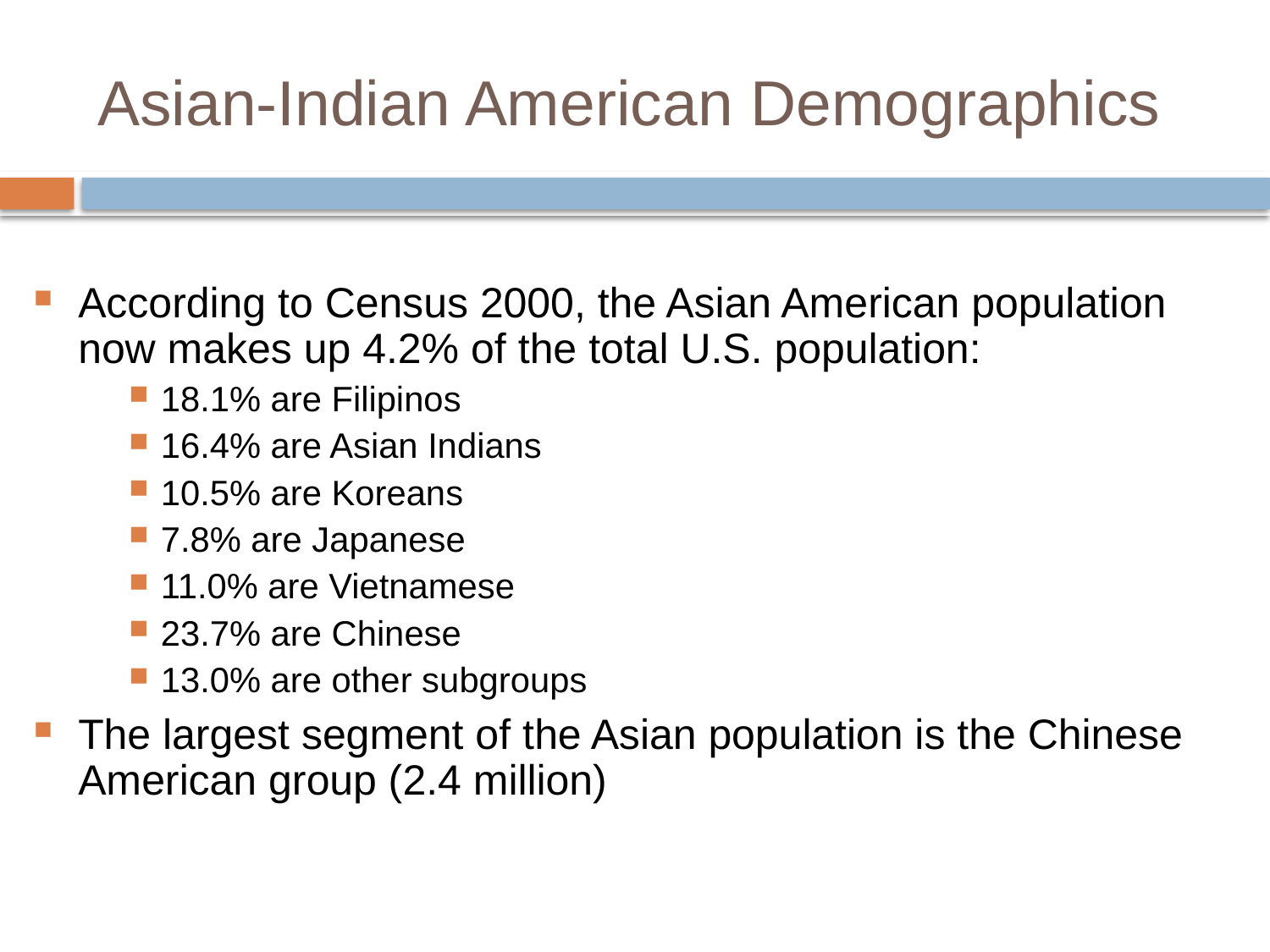

Asian-Indian American Demographics

According to Census 2000, the Asian American population now makes up 4.2% of the total U.S. population:
18.1% are Filipinos
16.4% are Asian Indians
10.5% are Koreans
7.8% are Japanese
11.0% are Vietnamese
23.7% are Chinese
13.0% are other subgroups
The largest segment of the Asian population is the Chinese American group (2.4 million)